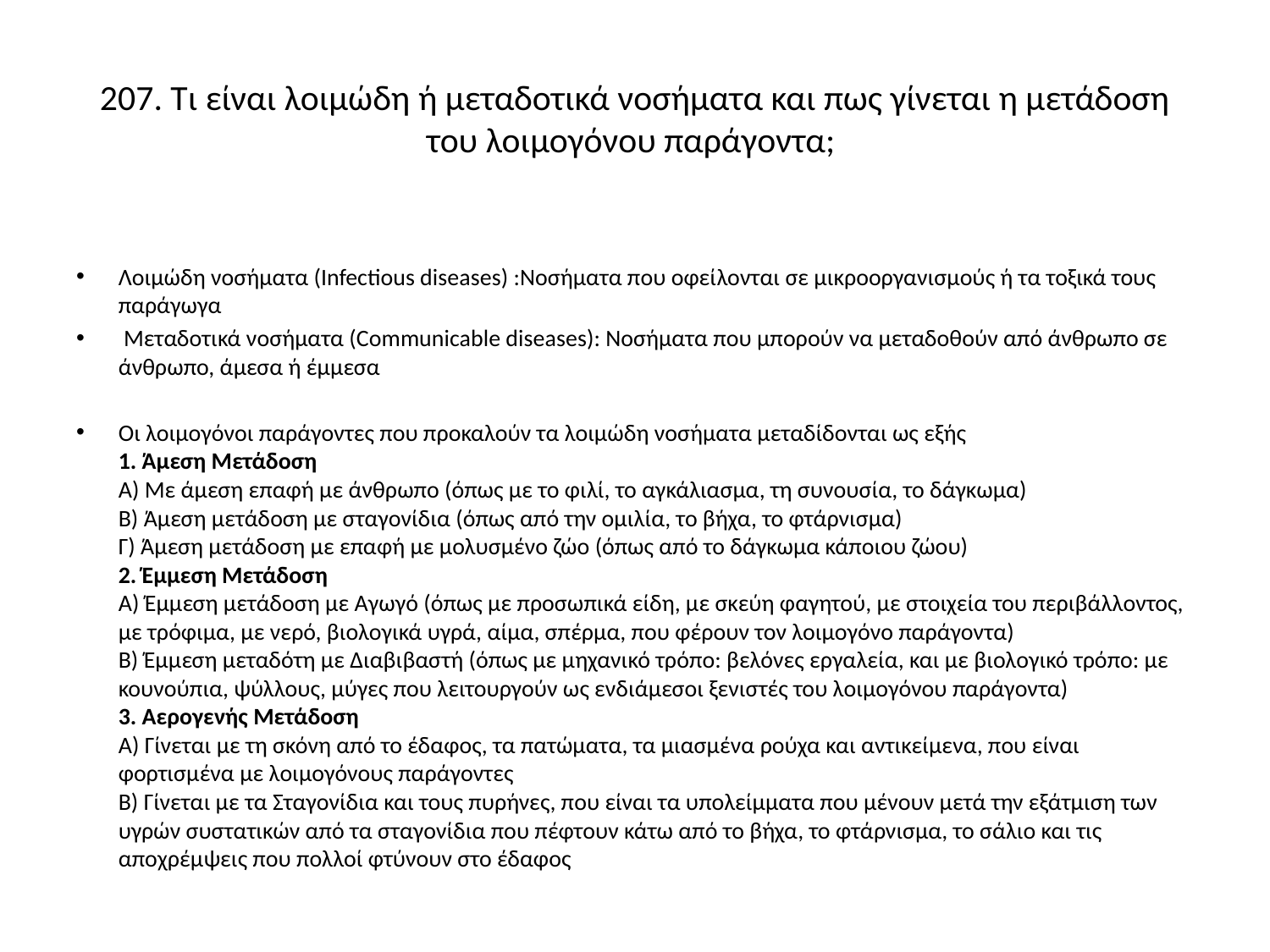

# 207. Τι είναι λοιμώδη ή μεταδοτικά νοσήματα και πως γίνεται η μετάδοση του λοιμογόνου παράγοντα;

Λοιμώδη νοσήματα (Infectious diseases) :Νοσήματα που οφείλονται σε μικροοργανισμούς ή τα τοξικά τους παράγωγα
 Μεταδοτικά νοσήματα (Communicable diseases): Νοσήματα που μπορούν να μεταδοθούν από άνθρωπο σε άνθρωπο, άμεσα ή έμμεσα

Οι λοιμογόνοι παράγοντες που προκαλούν τα λοιμώδη νοσήματα μεταδίδονται ως εξής
1. Άμεση Μετάδοση
Α) Με άμεση επαφή με άνθρωπο (όπως με το φιλί, το αγκάλιασμα, τη συνουσία, το δάγκωμα)
Β) Άμεση μετάδοση με σταγονίδια (όπως από την ομιλία, το βήχα, το φτάρνισμα)
Γ) Άμεση μετάδοση με επαφή με μολυσμένο ζώο (όπως από το δάγκωμα κάποιου ζώου)
2. Έμμεση Μετάδοση
Α) Έμμεση μετάδοση με Αγωγό (όπως με προσωπικά είδη, με σκεύη φαγητού, με στοιχεία του περιβάλλοντος, με τρόφιμα, με νερό, βιολογικά υγρά, αίμα, σπέρμα, που φέρουν τον λοιμογόνο παράγοντα)
Β) Έμμεση μεταδότη με Διαβιβαστή (όπως με μηχανικό τρόπο: βελόνες εργαλεία, και με βιολογικό τρόπο: με κουνούπια, ψύλλους, μύγες που λειτουργούν ως ενδιάμεσοι ξενιστές του λοιμογόνου παράγοντα)
3. Αερογενής Μετάδοση
Α) Γίνεται με τη σκόνη από το έδαφος, τα πατώματα, τα μιασμένα ρούχα και αντικείμενα, που είναι φορτισμένα με λοιμογόνους παράγοντες
Β) Γίνεται με τα Σταγονίδια και τους πυρήνες, που είναι τα υπολείμματα που μένουν μετά την εξάτμιση των υγρών συστατικών από τα σταγονίδια που πέφτουν κάτω από το βήχα, το φτάρνισμα, το σάλιο και τις αποχρέμψεις που πολλοί φτύνουν στο έδαφος